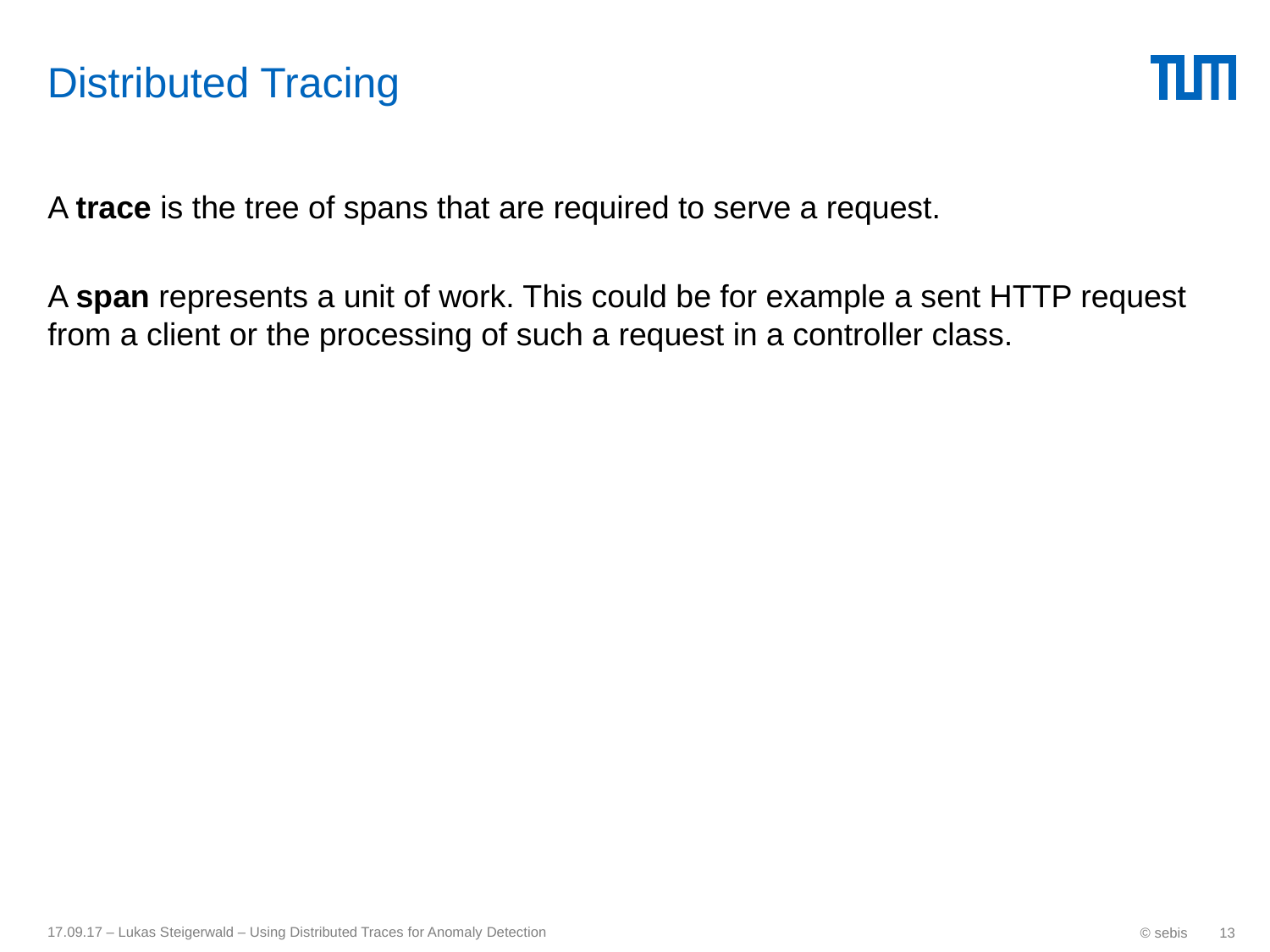

# Distributed Tracing

A trace is the tree of spans that are required to serve a request.

A span represents a unit of work. This could be for example a sent HTTP request from a client or the processing of such a request in a controller class.

17.09.17 – Lukas Steigerwald – Using Distributed Traces for Anomaly Detection
© sebis
13